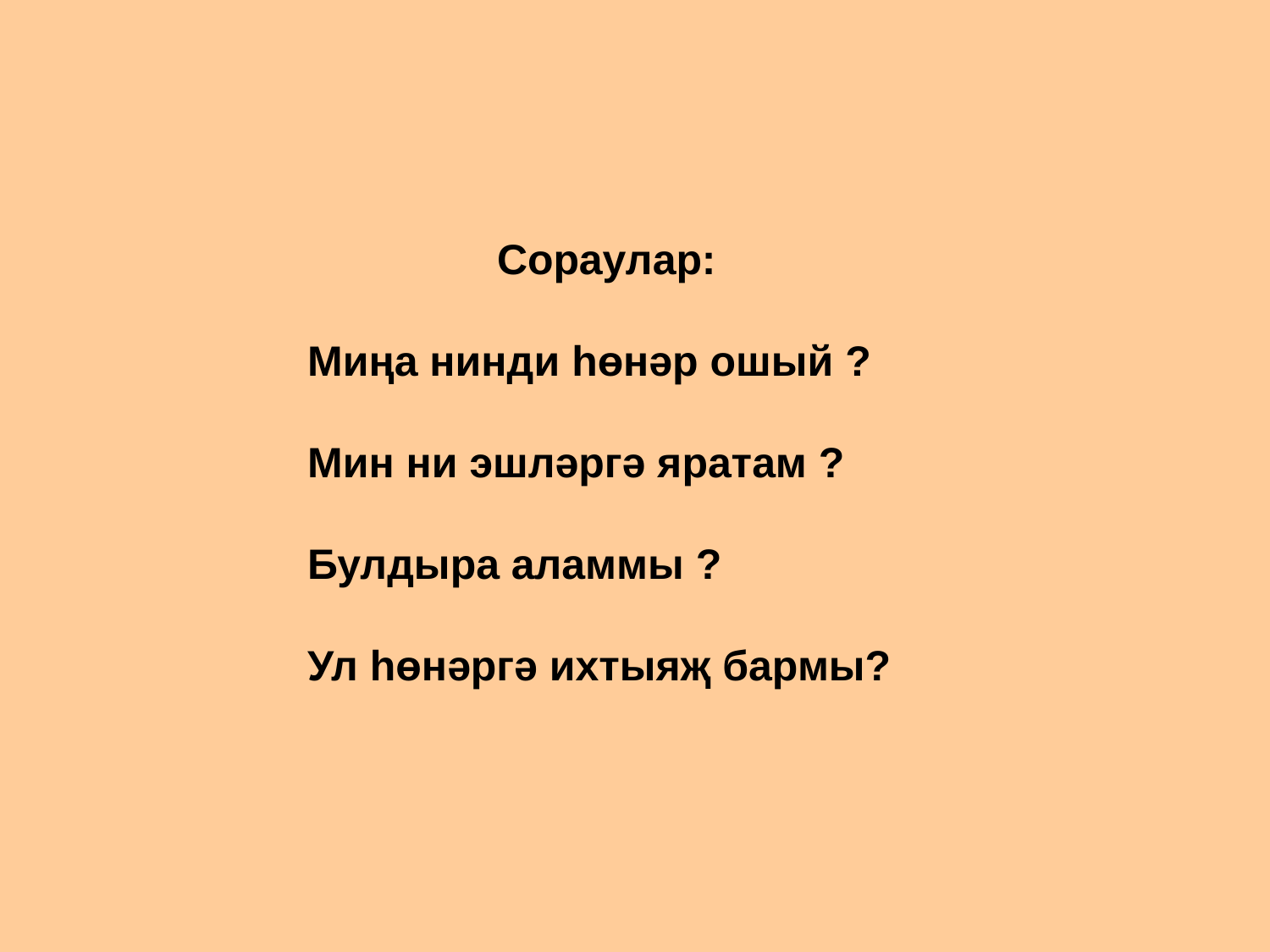

Сораулар:

Миңа нинди hөнәр ошый ?

Мин ни эшләргә яратам ?

Булдыра аламмы ?

Ул hөнәргә ихтыяҗ бармы?